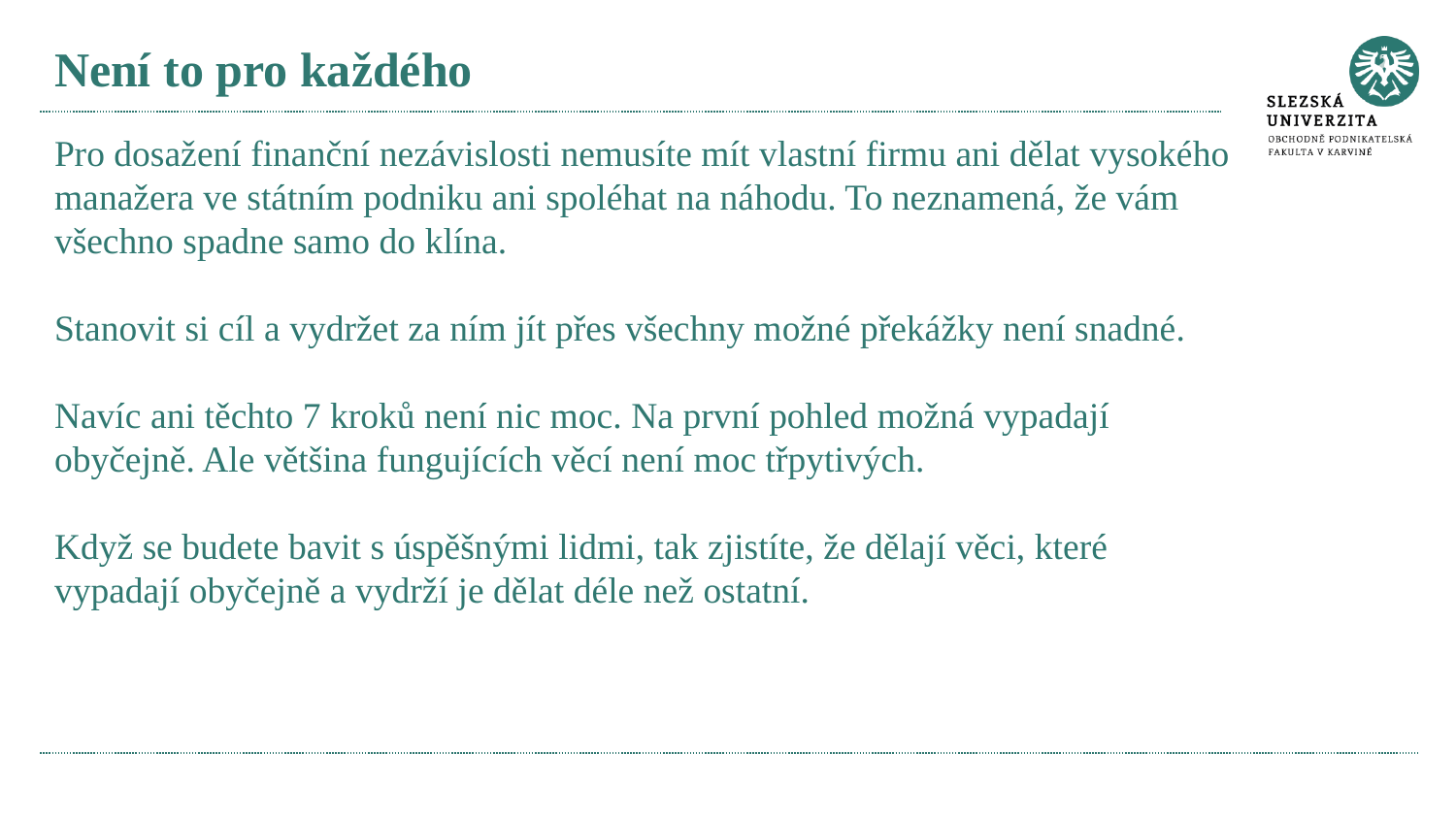

# Není to pro každého
Pro dosažení finanční nezávislosti nemusíte mít vlastní firmu ani dělat vysokého manažera ve státním podniku ani spoléhat na náhodu. To neznamená, že vám všechno spadne samo do klína.

Stanovit si cíl a vydržet za ním jít přes všechny možné překážky není snadné.

Navíc ani těchto 7 kroků není nic moc. Na první pohled možná vypadají obyčejně. Ale většina fungujících věcí není moc třpytivých.

Když se budete bavit s úspěšnými lidmi, tak zjistíte, že dělají věci, které vypadají obyčejně a vydrží je dělat déle než ostatní.